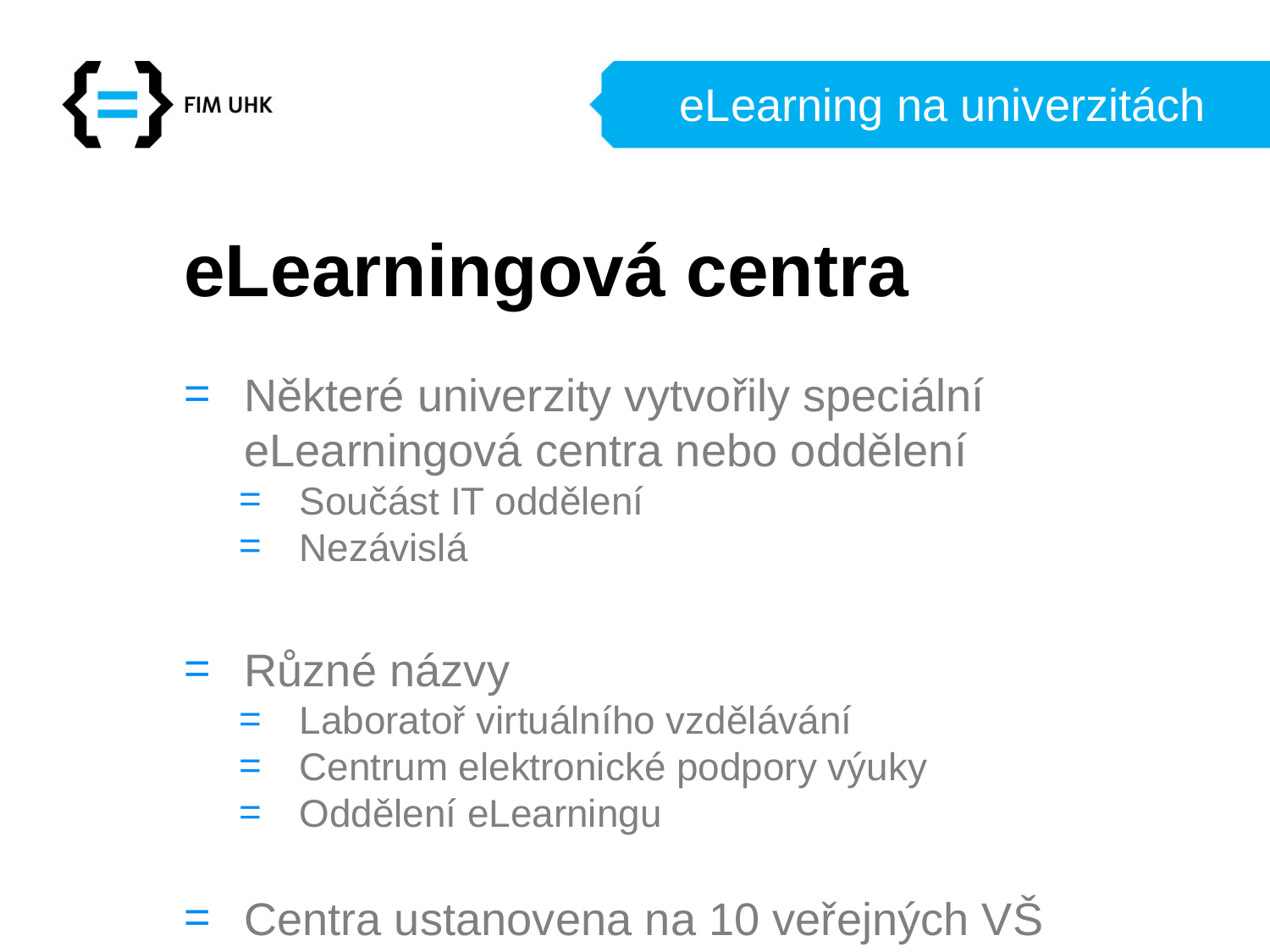

# eLearning na univerzitách
eLearningová centra

Některé univerzity vytvořily speciální eLearningová centra nebo oddělení
Součást IT oddělení
Nezávislá

Různé názvy
Laboratoř virtuálního vzdělávání
Centrum elektronické podpory výuky
Oddělení eLearningu

Centra ustanovena na 10 veřejných VŠ